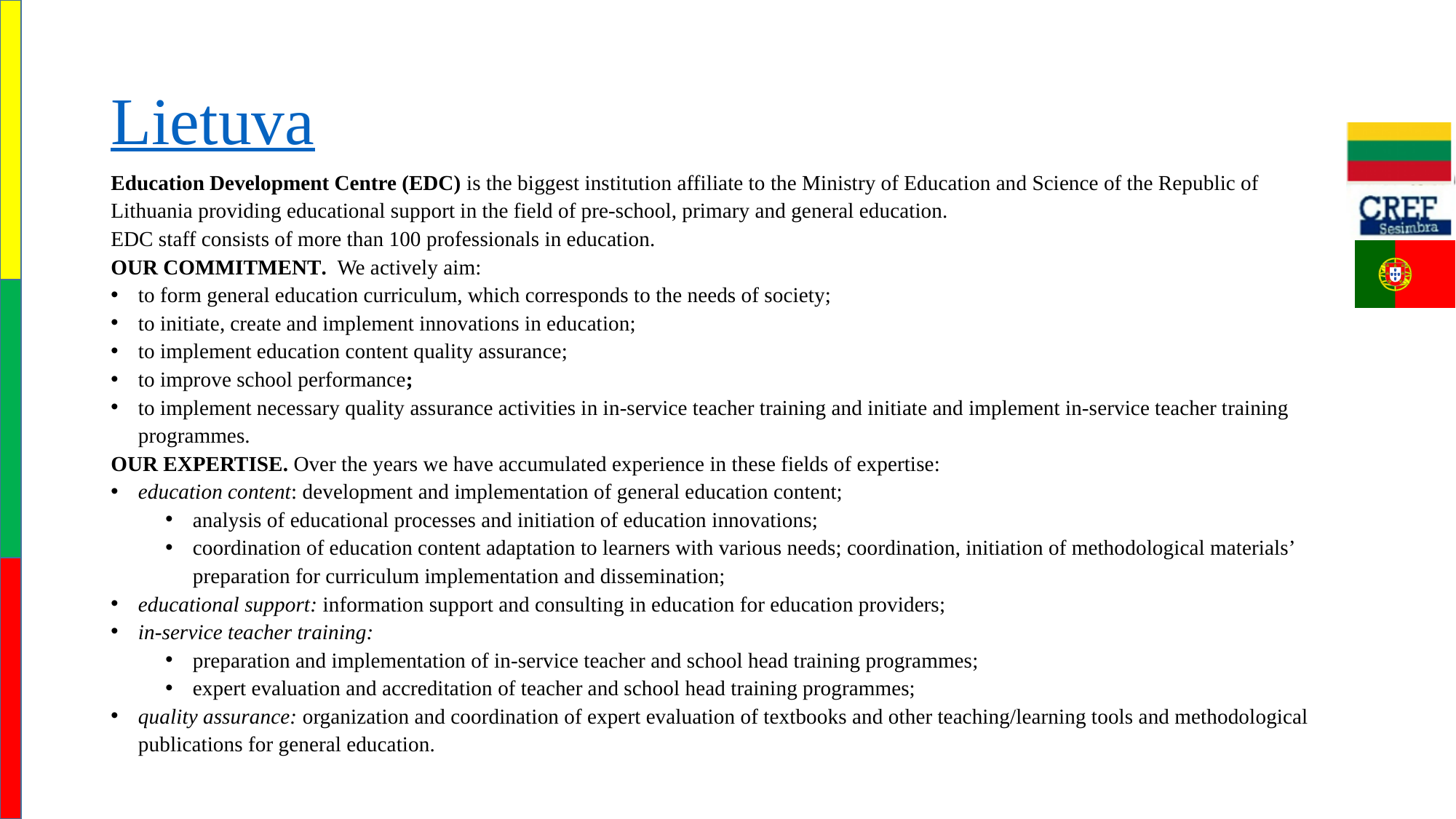

# Lietuva
Education Development Centre (EDC) is the biggest institution affiliate to the Ministry of Education and Science of the Republic of Lithuania providing educational support in the field of pre-school, primary and general education.
EDC staff consists of more than 100 professionals in education.
OUR COMMITMENT.  We actively aim:
to form general education curriculum, which corresponds to the needs of society;
to initiate, create and implement innovations in education;
to implement education content quality assurance;
to improve school performance;
to implement necessary quality assurance activities in in-service teacher training and initiate and implement in-service teacher training programmes.
OUR EXPERTISE. Over the years we have accumulated experience in these fields of expertise:
education content: development and implementation of general education content;
analysis of educational processes and initiation of education innovations;
coordination of education content adaptation to learners with various needs; coordination, initiation of methodological materials’ preparation for curriculum implementation and dissemination;
educational support: information support and consulting in education for education providers;
in-service teacher training:
preparation and implementation of in-service teacher and school head training programmes;
expert evaluation and accreditation of teacher and school head training programmes;
quality assurance: organization and coordination of expert evaluation of textbooks and other teaching/learning tools and methodological publications for general education.